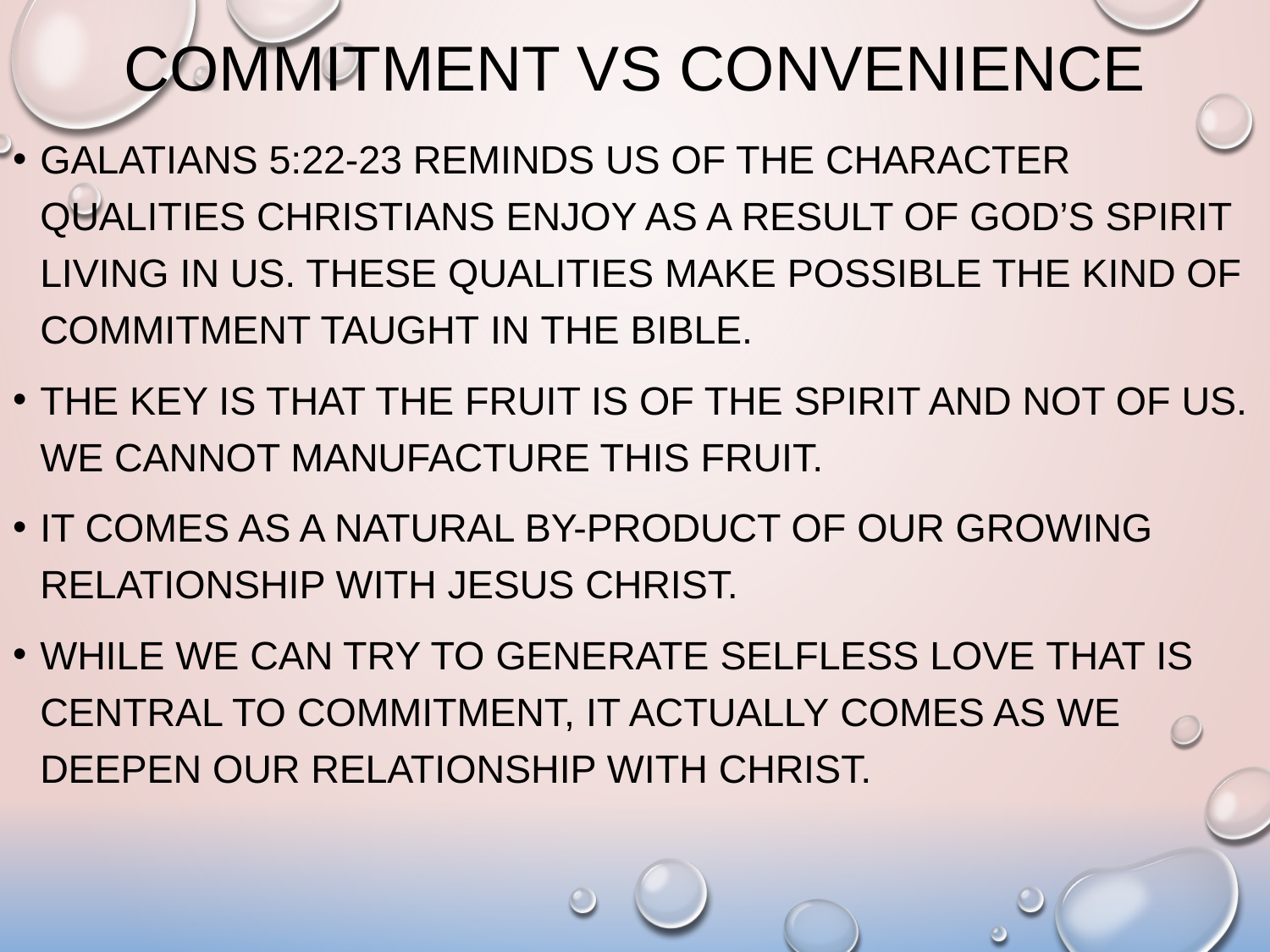

# Commitment vs convenience
Galatians 5:22-23 reminds us of the character qualities Christians enjoy as a result of God’s Spirit living in us. These qualities make possible the kind of commitment taught in the bible.
The key is that the fruit is of the Spirit and not of us. We cannot manufacture this fruit.
It comes as a natural by-product of our growing relationship with Jesus Christ.
While we can try to generate selfless love that is central to commitment, it actually comes as we deepen our relationship with Christ.